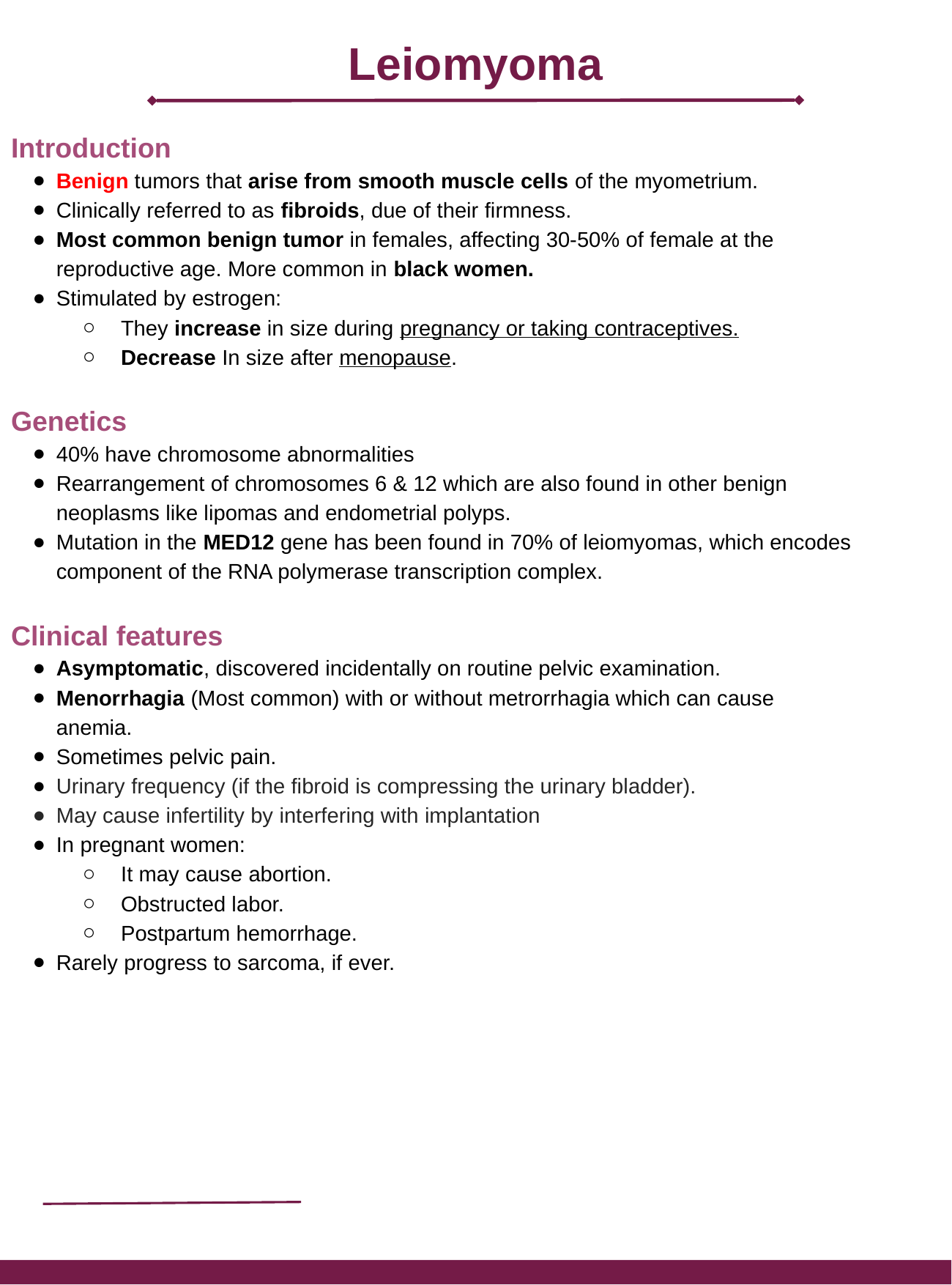

Leiomyoma
Introduction
Benign tumors that arise from smooth muscle cells of the myometrium.
Clinically referred to as fibroids, due of their firmness.
Most common benign tumor in females, affecting 30-50% of female at the reproductive age. More common in black women.
Stimulated by estrogen:
They increase in size during pregnancy or taking contraceptives.
Decrease In size after menopause.

Genetics
40% have chromosome abnormalities
Rearrangement of chromosomes 6 & 12 which are also found in other benign neoplasms like lipomas and endometrial polyps.
Mutation in the MED12 gene has been found in 70% of leiomyomas, which encodes component of the RNA polymerase transcription complex.

Clinical features
Asymptomatic, discovered incidentally on routine pelvic examination.
Menorrhagia (Most common) with or without metrorrhagia which can cause anemia.
Sometimes pelvic pain.
Urinary frequency (if the fibroid is compressing the urinary bladder).
May cause infertility by interfering with implantation
In pregnant women:
It may cause abortion.
Obstructed labor.
Postpartum hemorrhage.
Rarely progress to sarcoma, if ever.